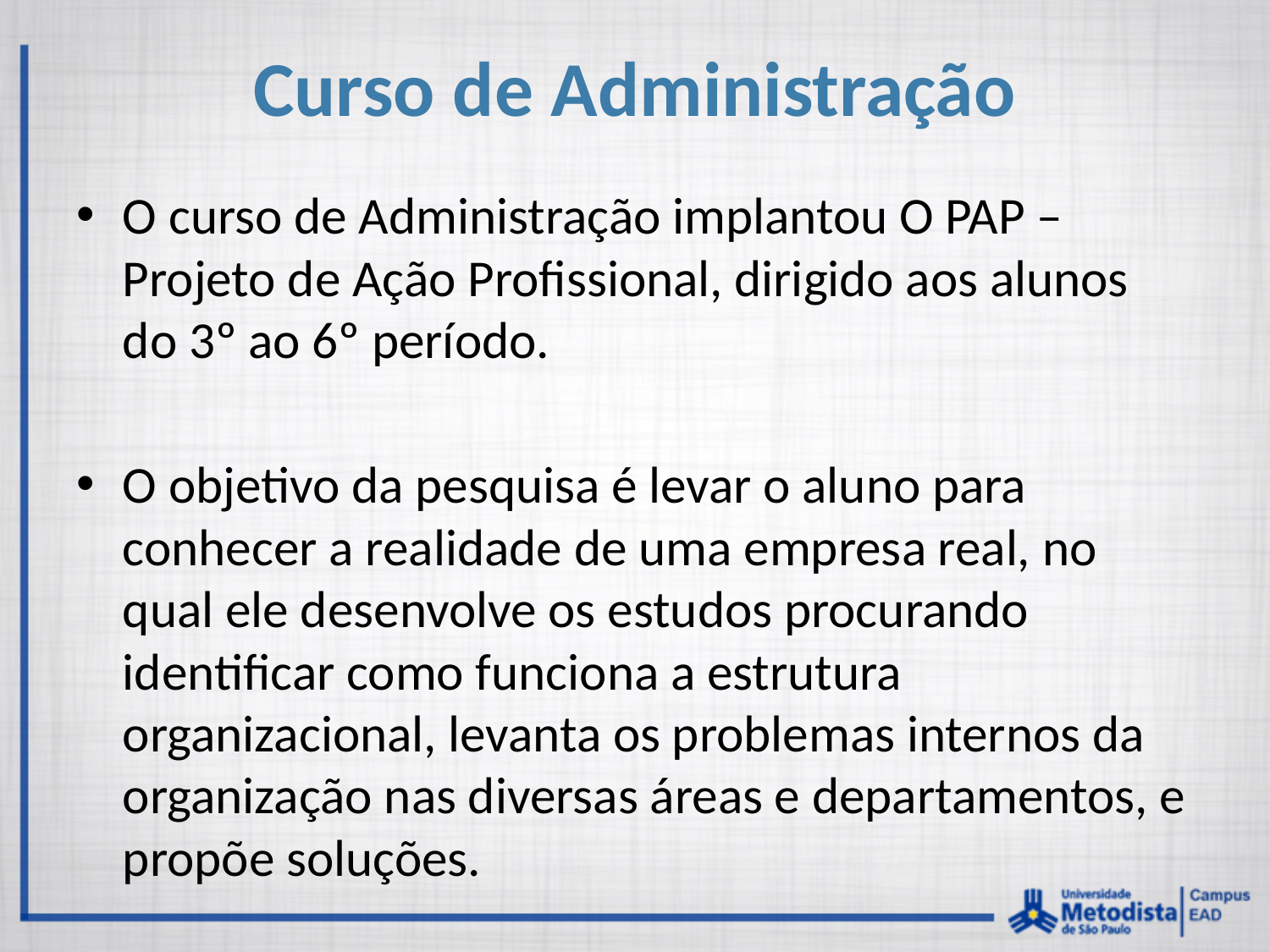

# Curso de Administração
O curso de Administração implantou O PAP – Projeto de Ação Profissional, dirigido aos alunos do 3º ao 6º período.

O objetivo da pesquisa é levar o aluno para conhecer a realidade de uma empresa real, no qual ele desenvolve os estudos procurando identificar como funciona a estrutura organizacional, levanta os problemas internos da organização nas diversas áreas e departamentos, e propõe soluções.